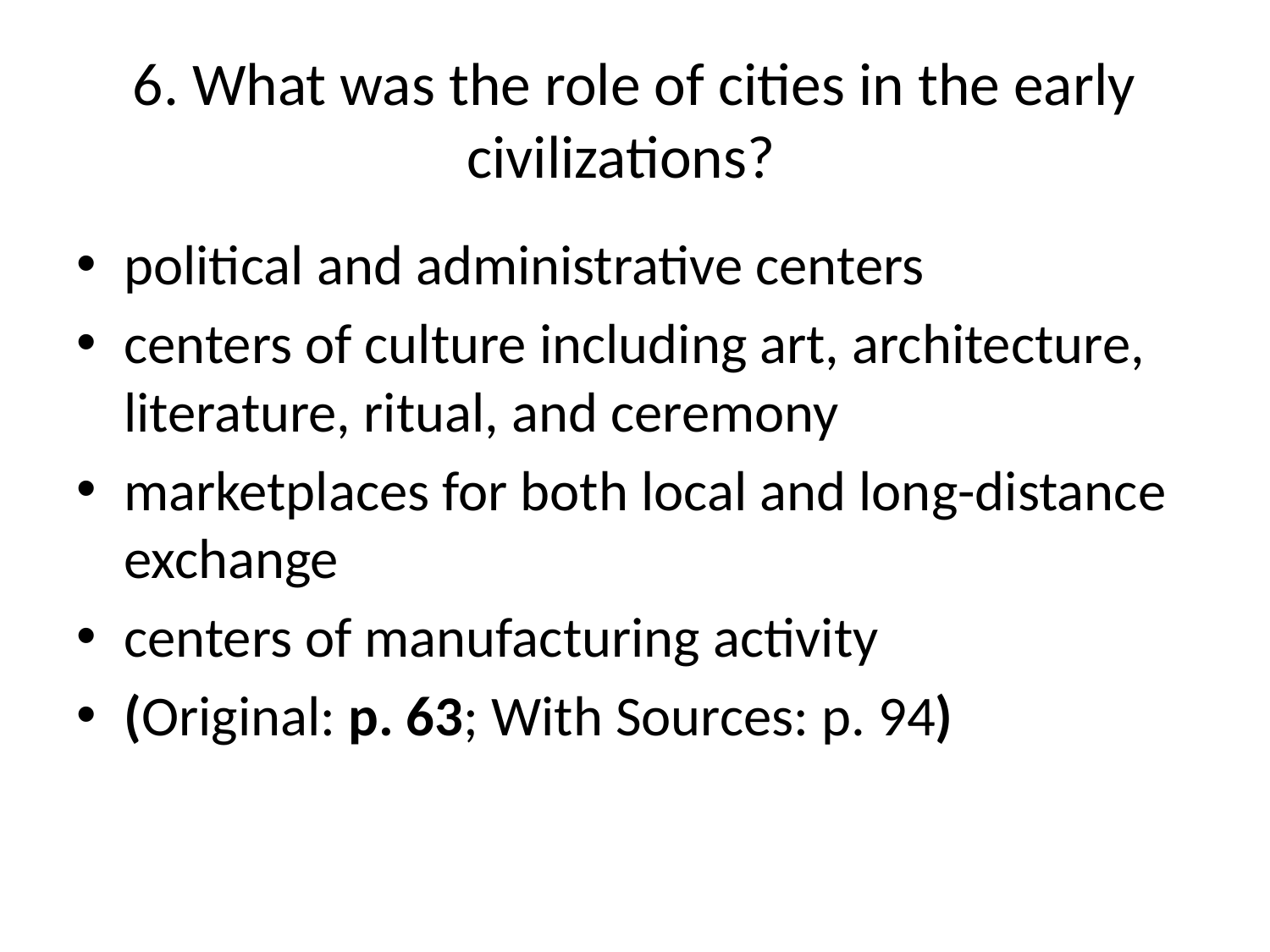

# 6. What was the role of cities in the early civilizations?
political and administrative centers
centers of culture including art, architecture, literature, ritual, and ceremony
marketplaces for both local and long-distance exchange
centers of manufacturing activity
(Original: p. 63; With Sources: p. 94)